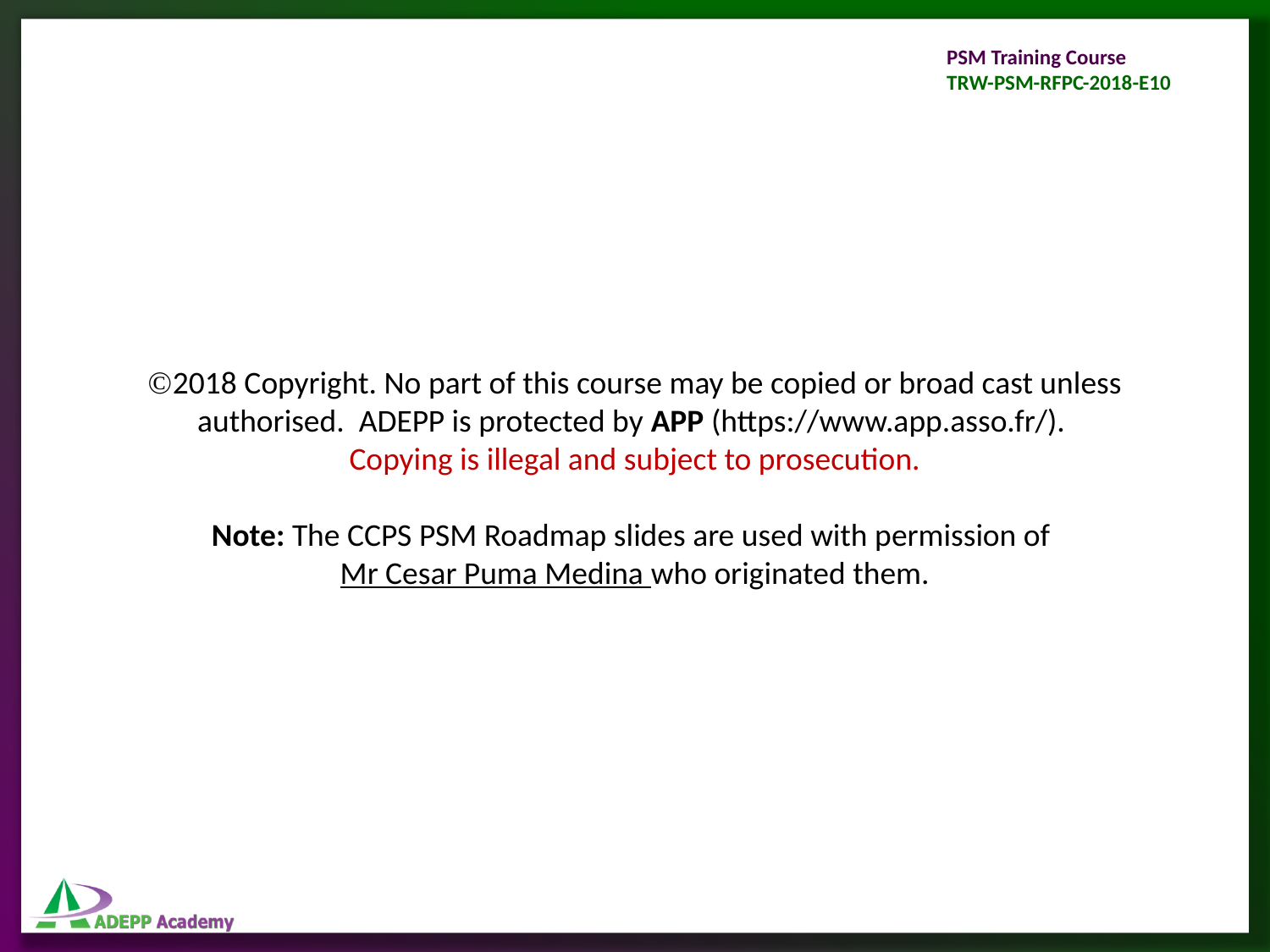

PSM Training Course
TRW-PSM-RFPC-2018-E10
©2018 Copyright. No part of this course may be copied or broad cast unless authorised.  ADEPP is protected by APP (https://www.app.asso.fr/).
Copying is illegal and subject to prosecution.

Note: The CCPS PSM Roadmap slides are used with permission of
Mr Cesar Puma Medina who originated them.